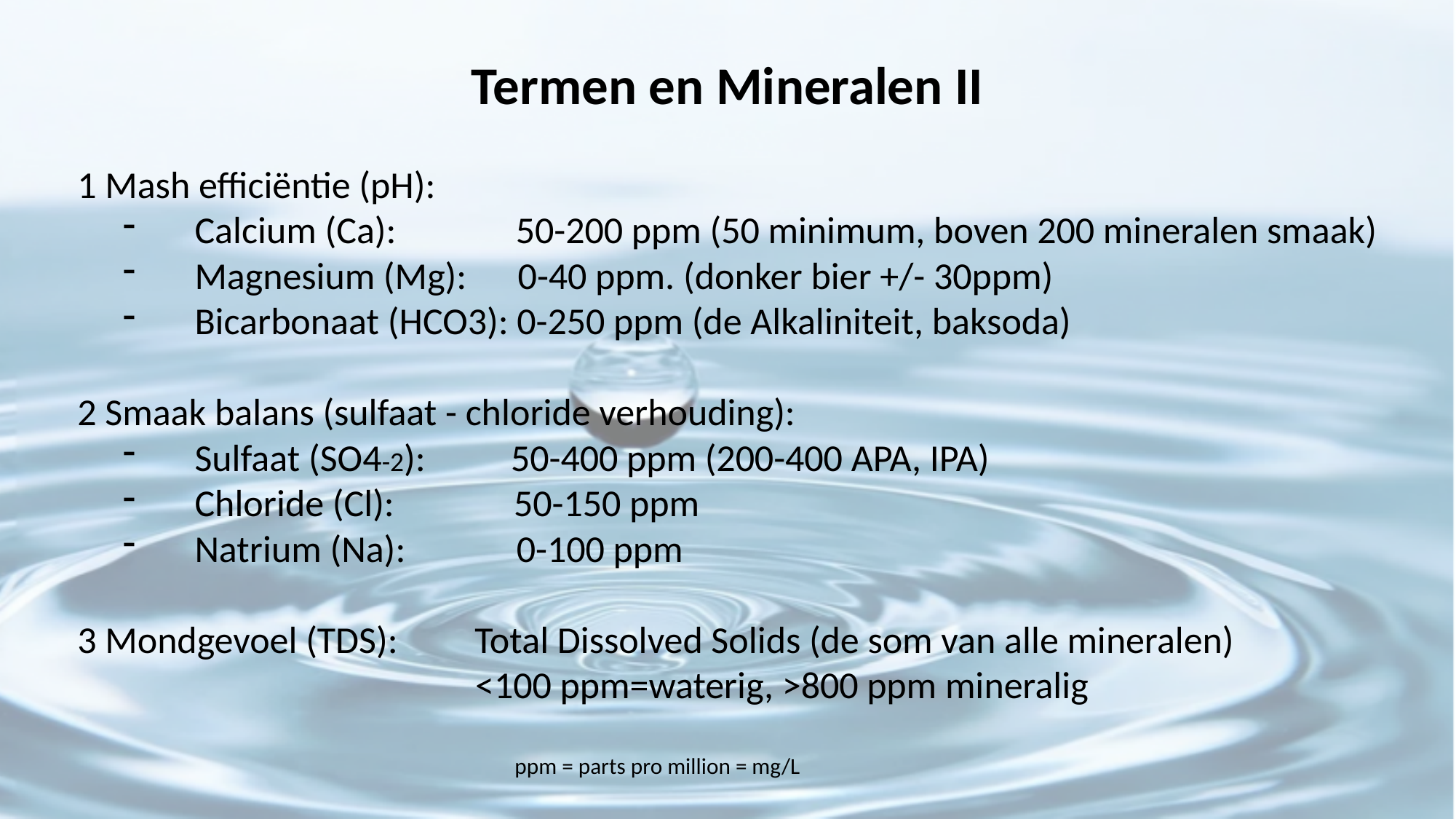

Termen en Mineralen II

1 Mash efficiëntie (pH):
Calcium (Ca):              50-200 ppm (50 minimum, boven 200 mineralen smaak)
Magnesium (Mg):      0-40 ppm. (donker bier +/- 30ppm)
Bicarbonaat (HCO3): 0-250 ppm (de Alkaliniteit, baksoda)

2 Smaak balans (sulfaat - chloride verhouding):
Sulfaat (SO4-2):          50-400 ppm (200-400 APA, IPA)
Chloride (Cl):              50-150 ppm
Natrium (Na):             0-100 ppm

3 Mondgevoel (TDS):         Total Dissolved Solids (de som van alle mineralen)
                     <100 ppm=waterig, >800 ppm mineralig

                                           ppm = parts pro million = mg/L